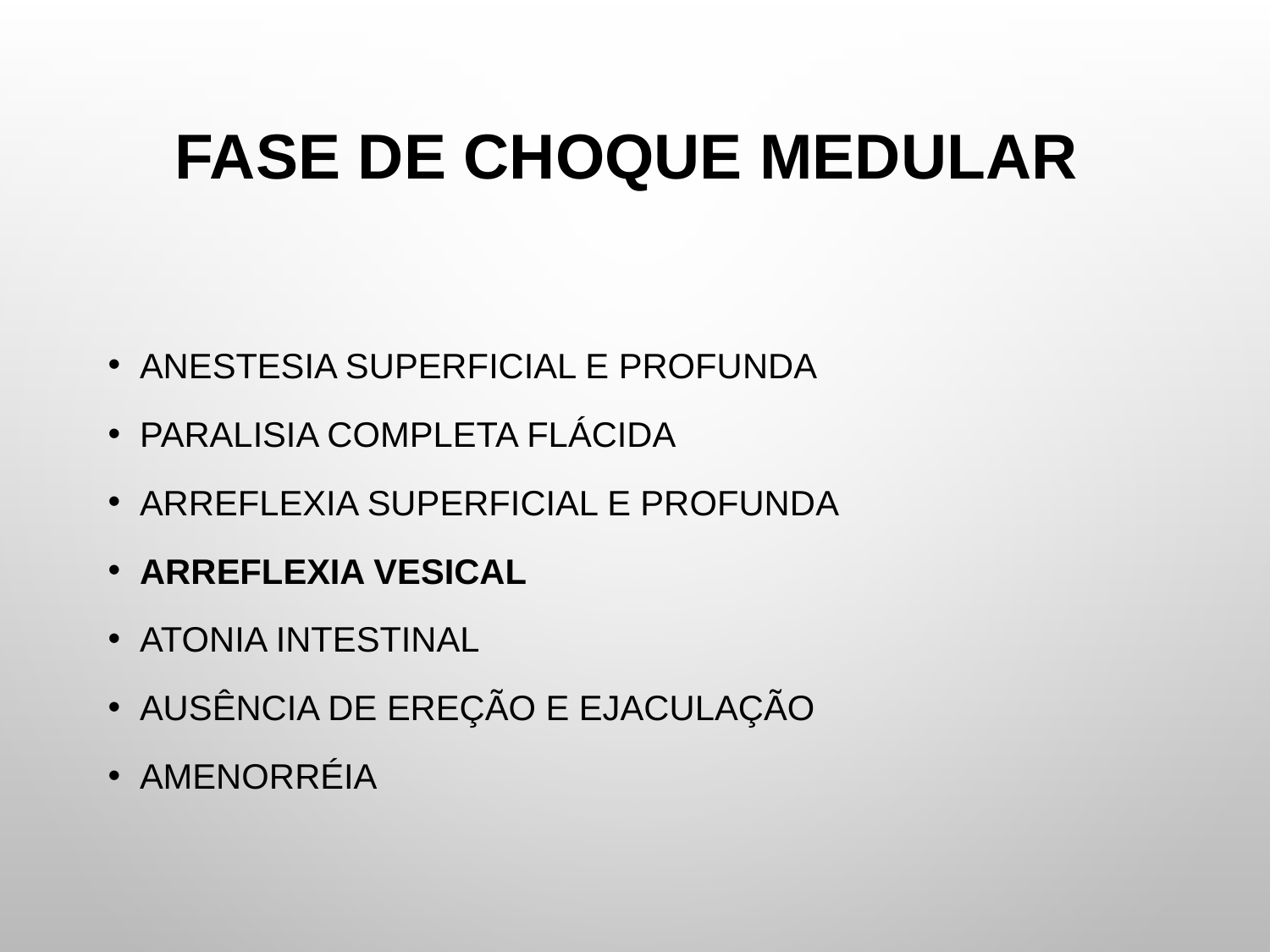

# FASE DE CHOQUE MEDULAR
Anestesia superficial e profunda
Paralisia completa flácida
Arreflexia superficial e profunda
Arreflexia vesical
Atonia intestinal
Ausência de ereção e ejaculação
Amenorréia